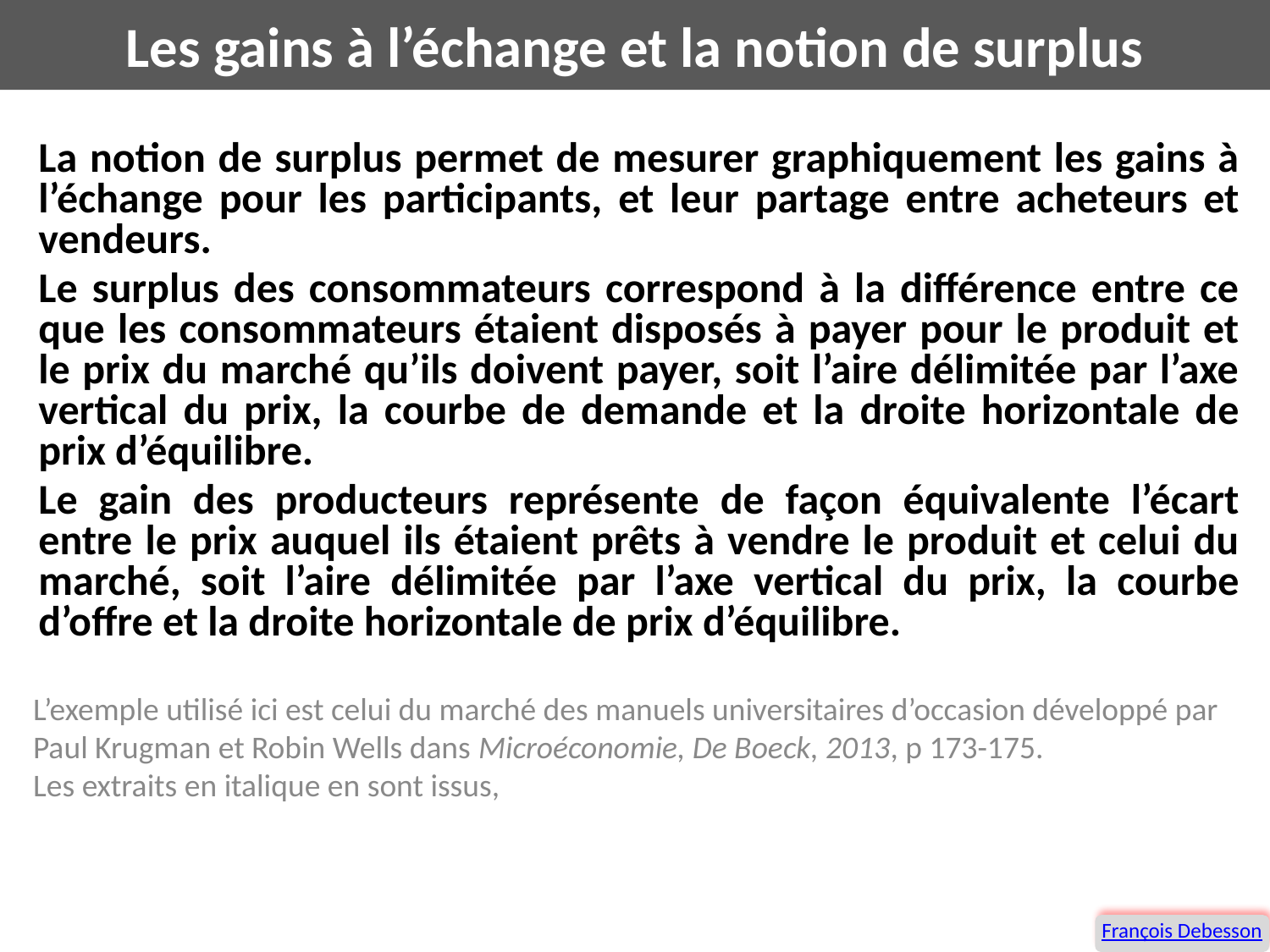

# Les gains à l’échange et la notion de surplus
La notion de surplus permet de mesurer graphiquement les gains à l’échange pour les participants, et leur partage entre acheteurs et vendeurs.
Le surplus des consommateurs correspond à la différence entre ce que les consommateurs étaient disposés à payer pour le produit et le prix du marché qu’ils doivent payer, soit l’aire délimitée par l’axe vertical du prix, la courbe de demande et la droite horizontale de prix d’équilibre.
Le gain des producteurs représente de façon équivalente l’écart entre le prix auquel ils étaient prêts à vendre le produit et celui du marché, soit l’aire délimitée par l’axe vertical du prix, la courbe d’offre et la droite horizontale de prix d’équilibre.
L’exemple utilisé ici est celui du marché des manuels universitaires d’occasion développé par Paul Krugman et Robin Wells dans Microéconomie, De Boeck, 2013, p 173-175.
Les extraits en italique en sont issus,
François Debesson